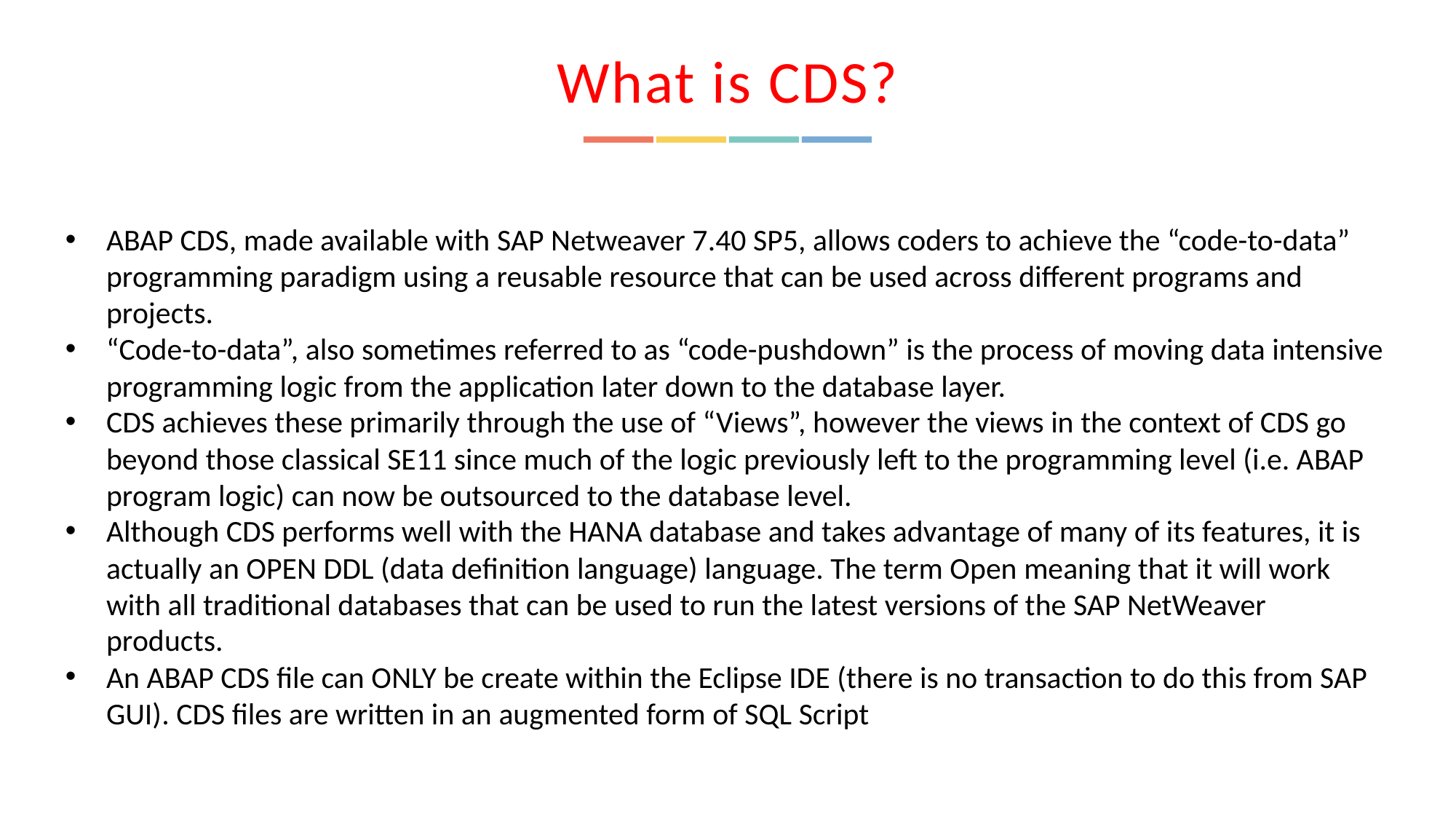

# What is CDS?

ABAP CDS, made available with SAP Netweaver 7.40 SP5, allows coders to achieve the “code-to-data” programming paradigm using a reusable resource that can be used across different programs and projects.
“Code-to-data”, also sometimes referred to as “code-pushdown” is the process of moving data intensive programming logic from the application later down to the database layer.
CDS achieves these primarily through the use of “Views”, however the views in the context of CDS go beyond those classical SE11 since much of the logic previously left to the programming level (i.e. ABAP program logic) can now be outsourced to the database level.
Although CDS performs well with the HANA database and takes advantage of many of its features, it is actually an OPEN DDL (data definition language) language. The term Open meaning that it will work with all traditional databases that can be used to run the latest versions of the SAP NetWeaver products.
An ABAP CDS file can ONLY be create within the Eclipse IDE (there is no transaction to do this from SAP GUI). CDS files are written in an augmented form of SQL Script